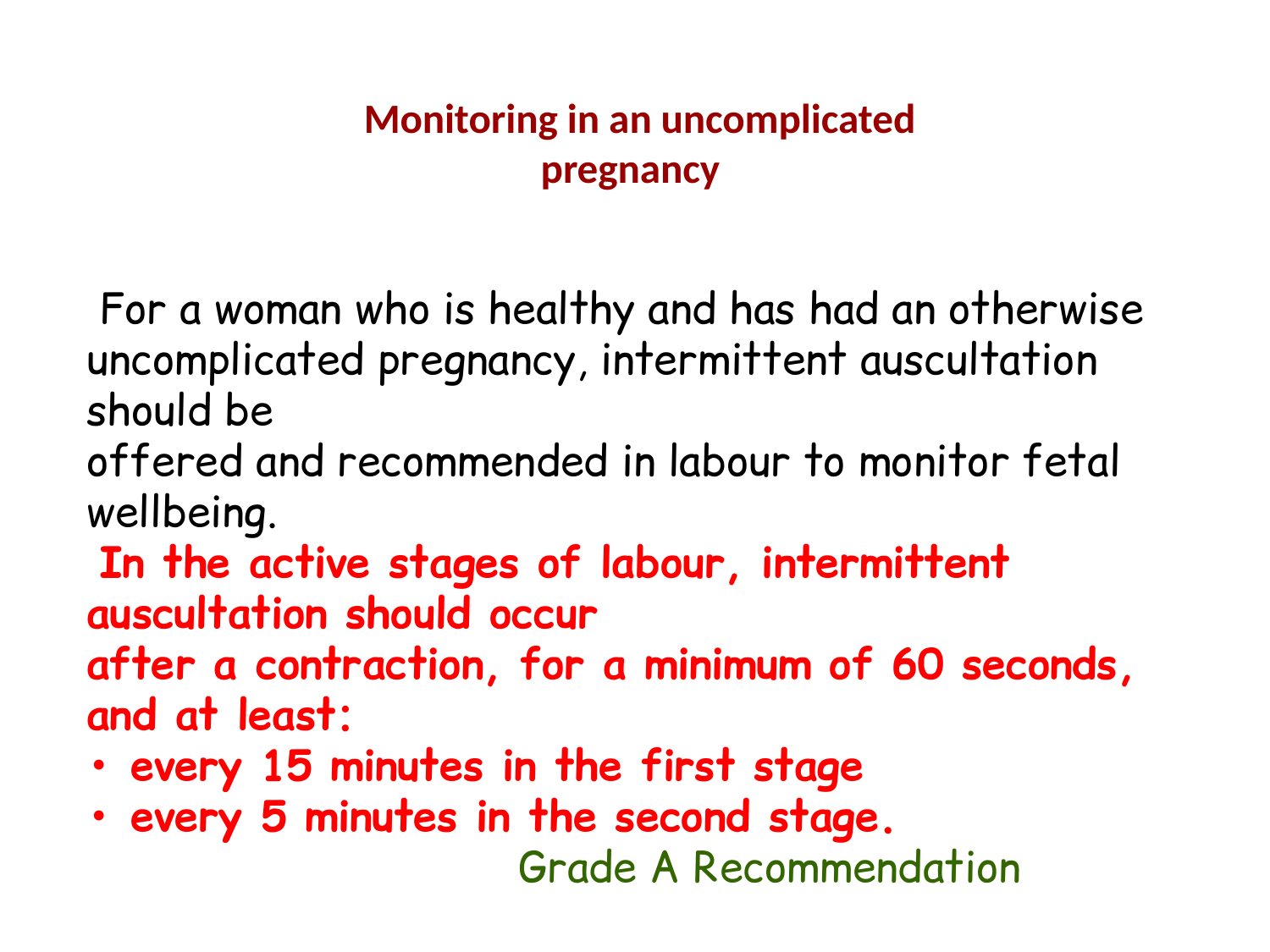

Monitoring in an uncomplicated
pregnancy

 For a woman who is healthy and has had an otherwise uncomplicated pregnancy, intermittent auscultation should be
offered and recommended in labour to monitor fetal wellbeing.
 In the active stages of labour, intermittent auscultation should occur
after a contraction, for a minimum of 60 seconds, and at least:
• every 15 minutes in the first stage
• every 5 minutes in the second stage.
                                  Grade A Recommendation